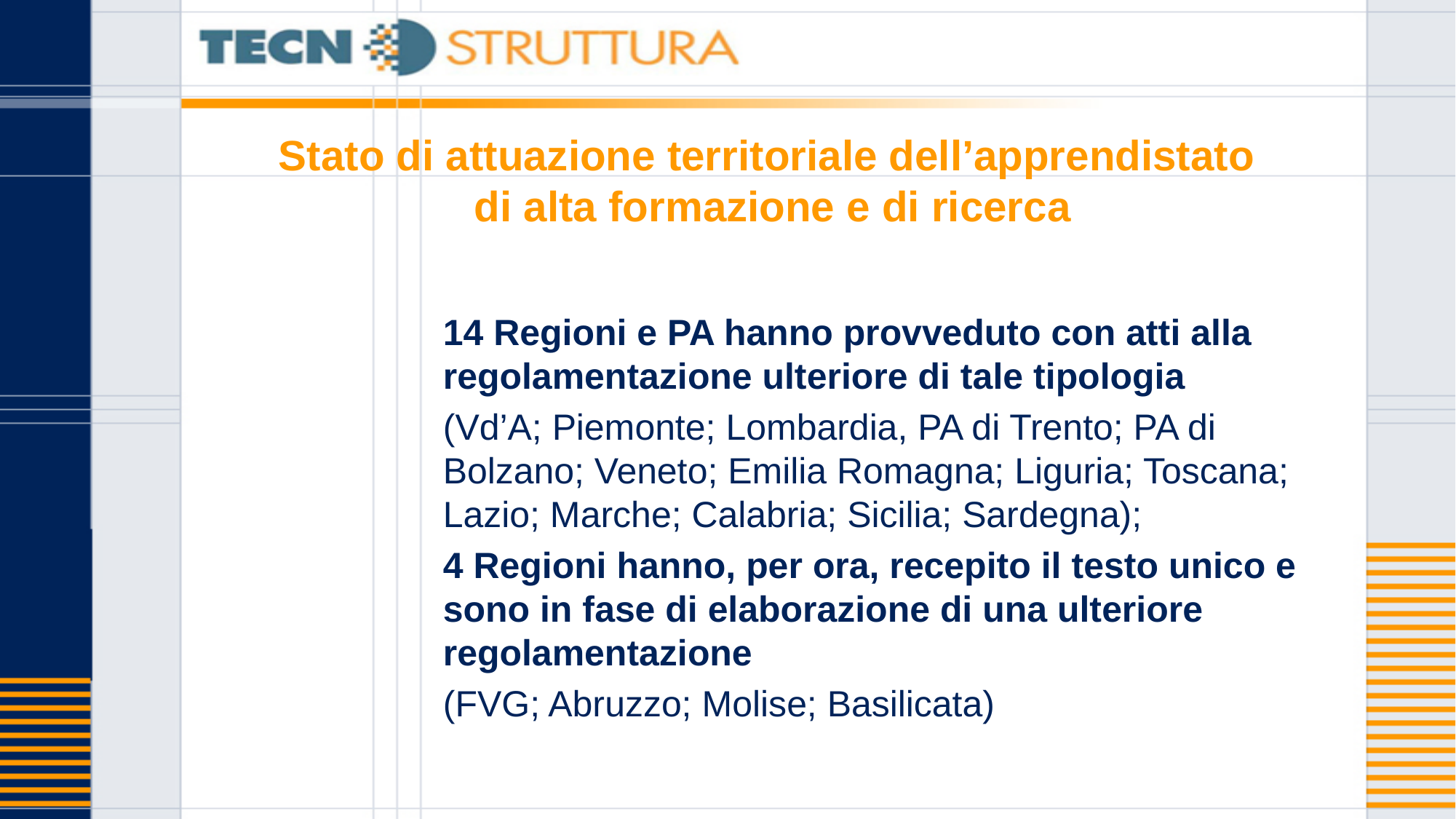

# Stato di attuazione territoriale dell’apprendistato di alta formazione e di ricerca
14 Regioni e PA hanno provveduto con atti alla regolamentazione ulteriore di tale tipologia
(Vd’A; Piemonte; Lombardia, PA di Trento; PA di Bolzano; Veneto; Emilia Romagna; Liguria; Toscana; Lazio; Marche; Calabria; Sicilia; Sardegna);
4 Regioni hanno, per ora, recepito il testo unico e sono in fase di elaborazione di una ulteriore regolamentazione
(FVG; Abruzzo; Molise; Basilicata)